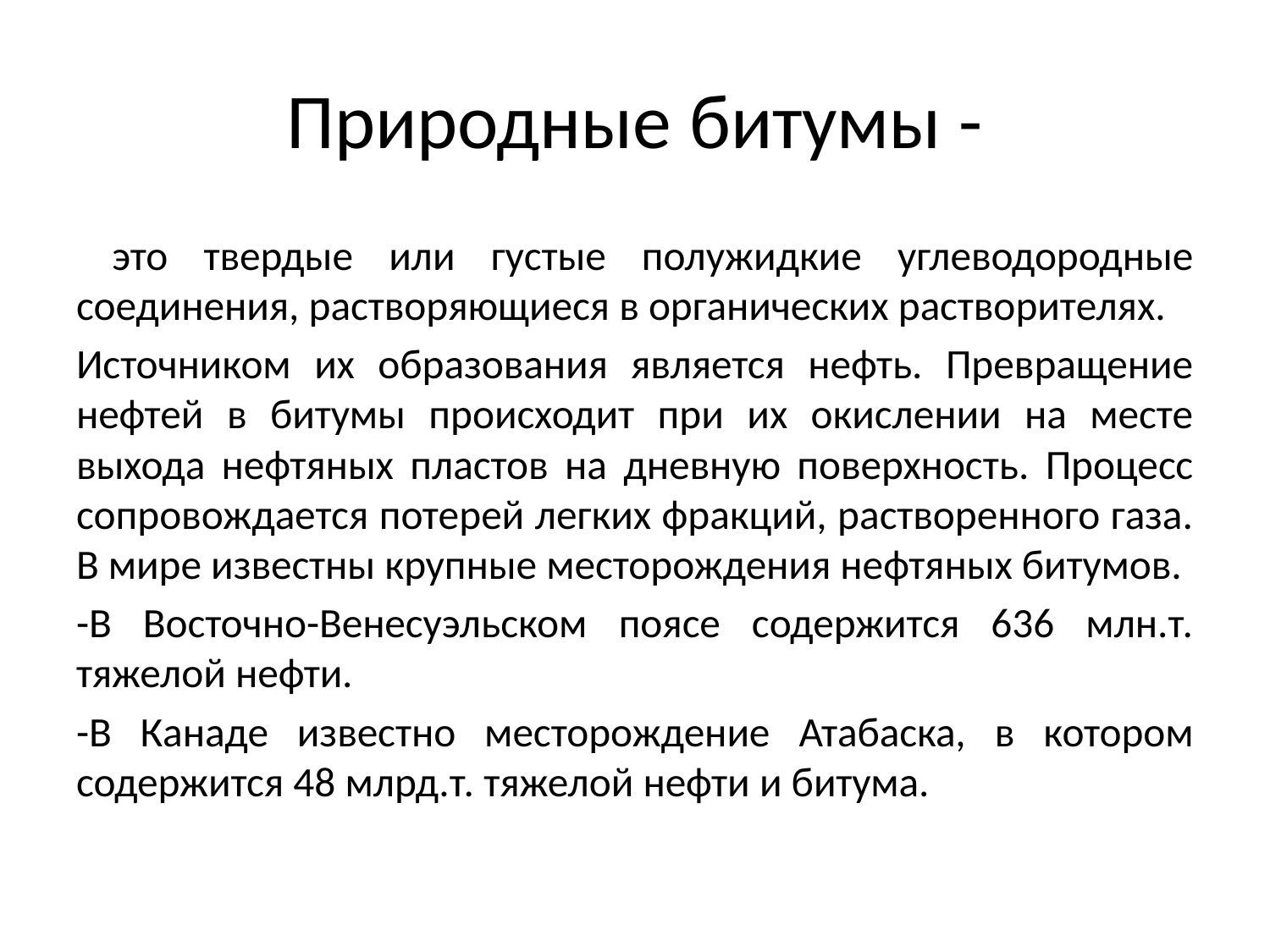

# Природные битумы -
 это твердые или густые полужидкие углеводородные соединения, растворяющиеся в органических растворителях.
Источником их образования является нефть. Превращение нефтей в битумы происходит при их окислении на месте выхода нефтяных пластов на дневную поверхность. Процесс сопровождается потерей легких фракций, растворенного газа. В мире известны крупные месторождения нефтяных битумов.
-В Восточно-Венесуэльском поясе содержится 636 млн.т. тяжелой нефти.
-В Канаде известно месторождение Атабаска, в котором содержится 48 млрд.т. тяжелой нефти и битума.